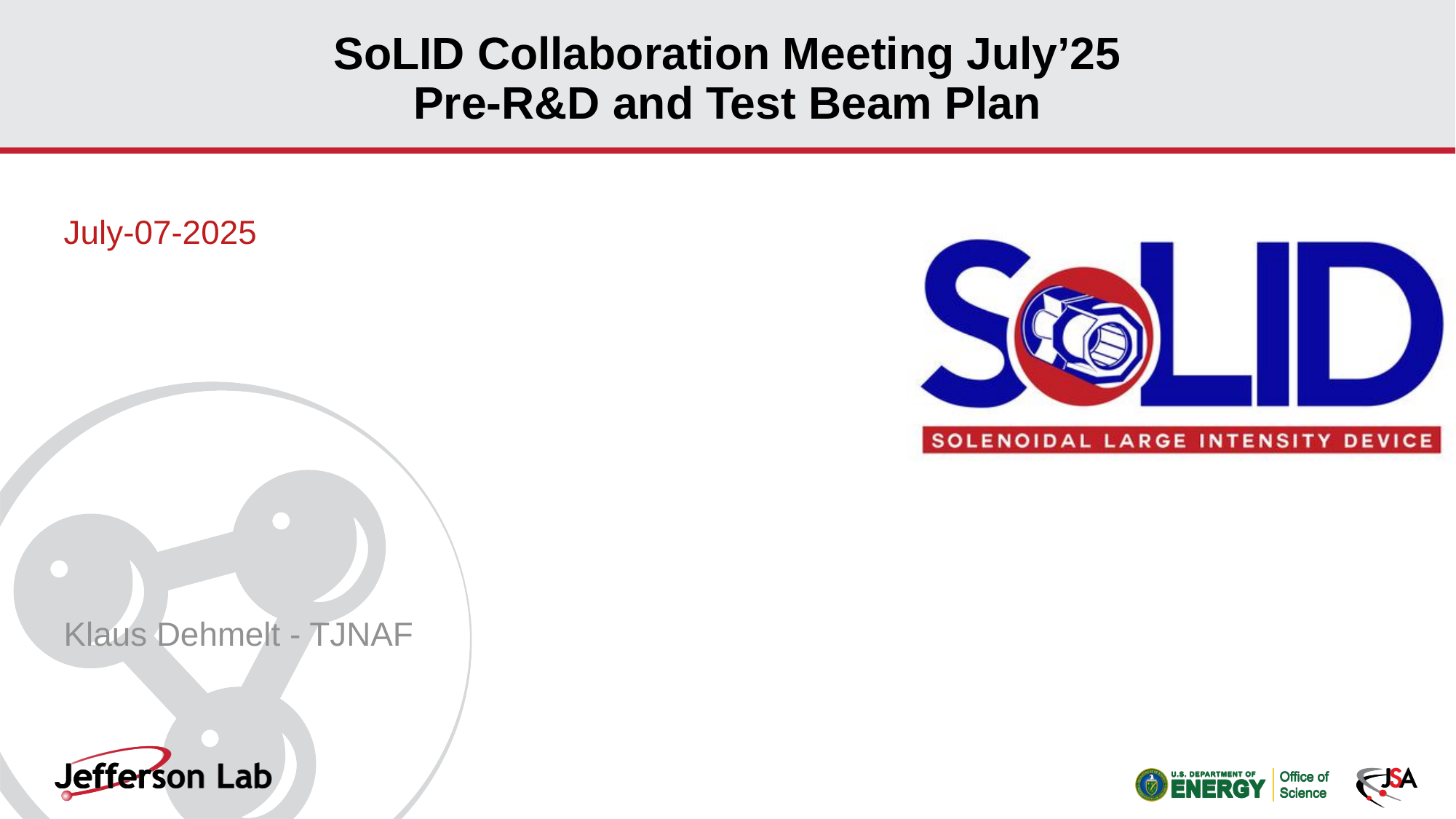

# SoLID Collaboration Meeting July’25 Pre-R&D and Test Beam Plan
July-07-2025
Klaus Dehmelt - TJNAF